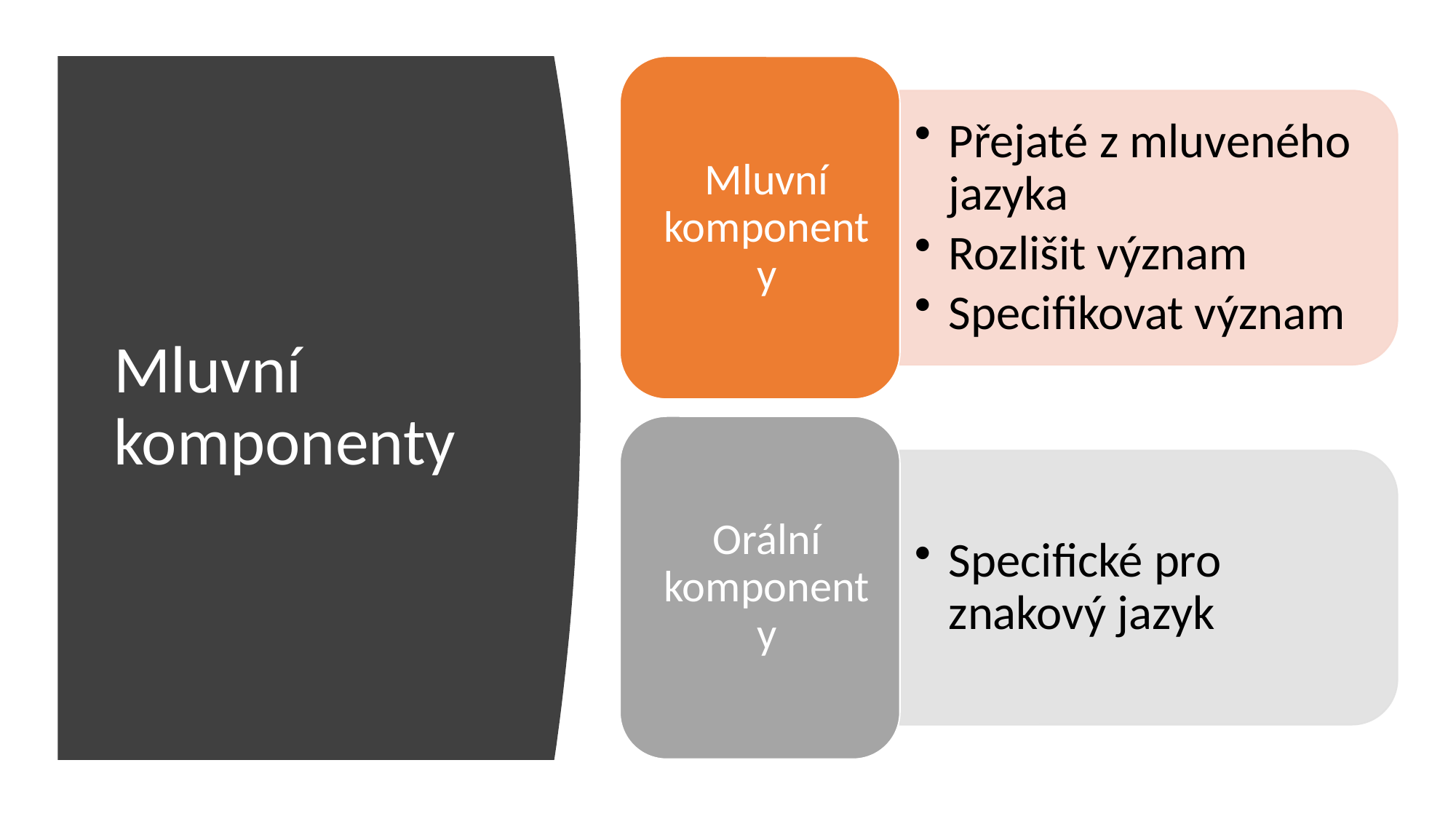

Přejaté z mluveného jazyka
Rozlišit význam
Specifikovat význam
Mluvní komponenty
Specifické pro znakový jazyk
Orální komponenty

# Mluvní komponenty